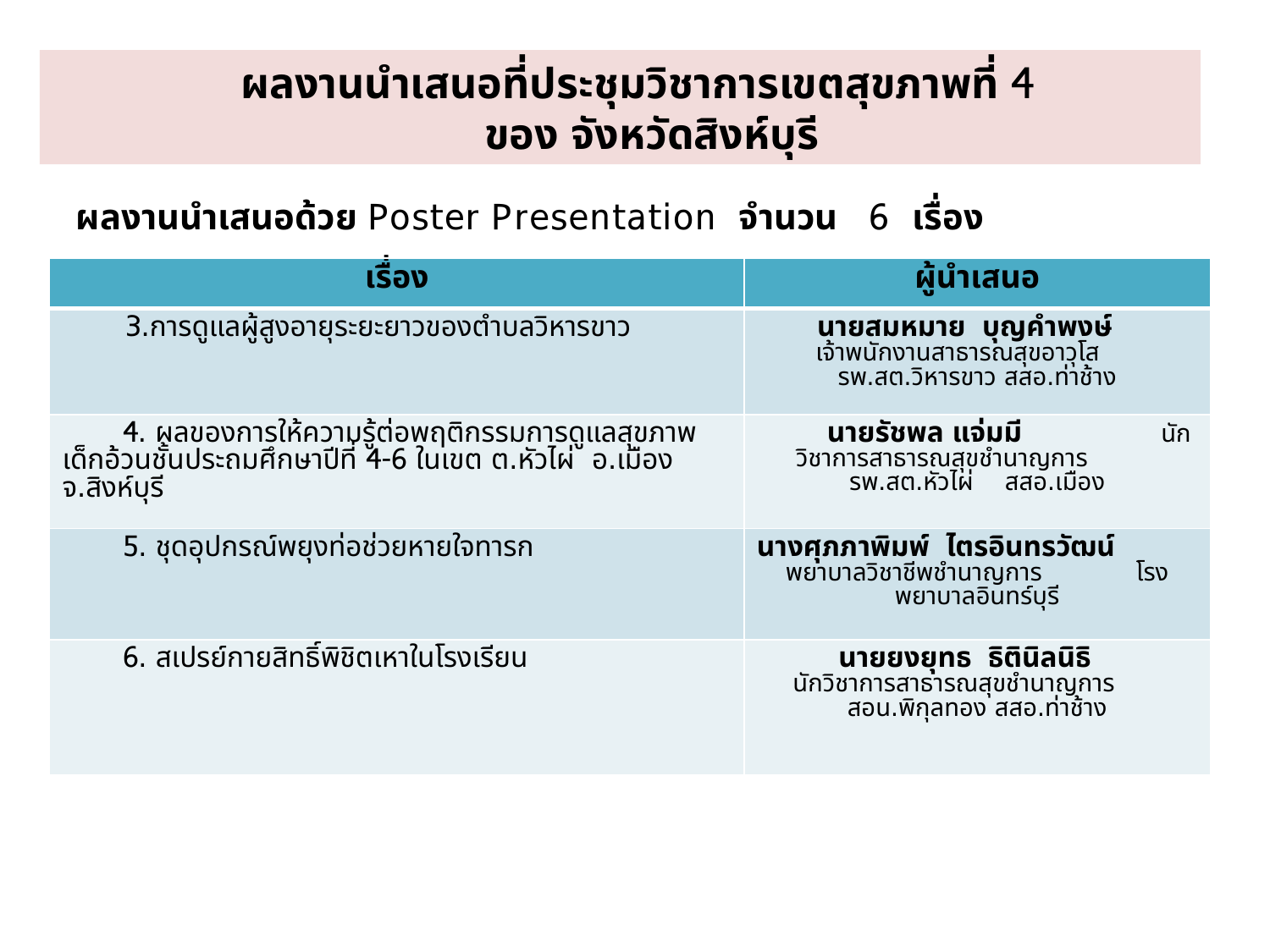

ผลงานนำเสนอที่ประชุมวิชาการเขตสุขภาพที่ 4
ของ จังหวัดสิงห์บุรี
ผลงานนำเสนอด้วย Poster Presentation  จำนวน   6  เรื่อง
| เรื่อง | ผู้นำเสนอ |
| --- | --- |
| 3.การดูแลผู้สูงอายุระยะยาวของตำบลวิหารขาว | นายสมหมาย บุญคำพงษ์ เจ้าพนักงานสาธารณสุขอาวุโส รพ.สต.วิหารขาว สสอ.ท่าช้าง |
| 4. ผลของการให้ความรู้ต่อพฤติกรรมการดูแลสุขภาพเด็กอ้วนชั้นประถมศึกษาปีที่ 4-6 ในเขต ต.หัวไผ่ อ.เมือง จ.สิงห์บุรี | นายรัชพล แจ่มมี นักวิชาการสาธารณสุขชำนาญการ รพ.สต.หัวไผ่ สสอ.เมือง |
| 5. ชุดอุปกรณ์พยุงท่อช่วยหายใจทารก | นางศุภภาพิมพ์ ไตรอินทรวัฒน์ พยาบาลวิชาชีพชำนาญการ โรงพยาบาลอินทร์บุรี |
| 6. สเปรย์กายสิทธิ์พิชิตเหาในโรงเรียน | นายยงยุทธ ธิตินิลนิธิ นักวิชาการสาธารณสุขชำนาญการ สอน.พิกุลทอง สสอ.ท่าช้าง |